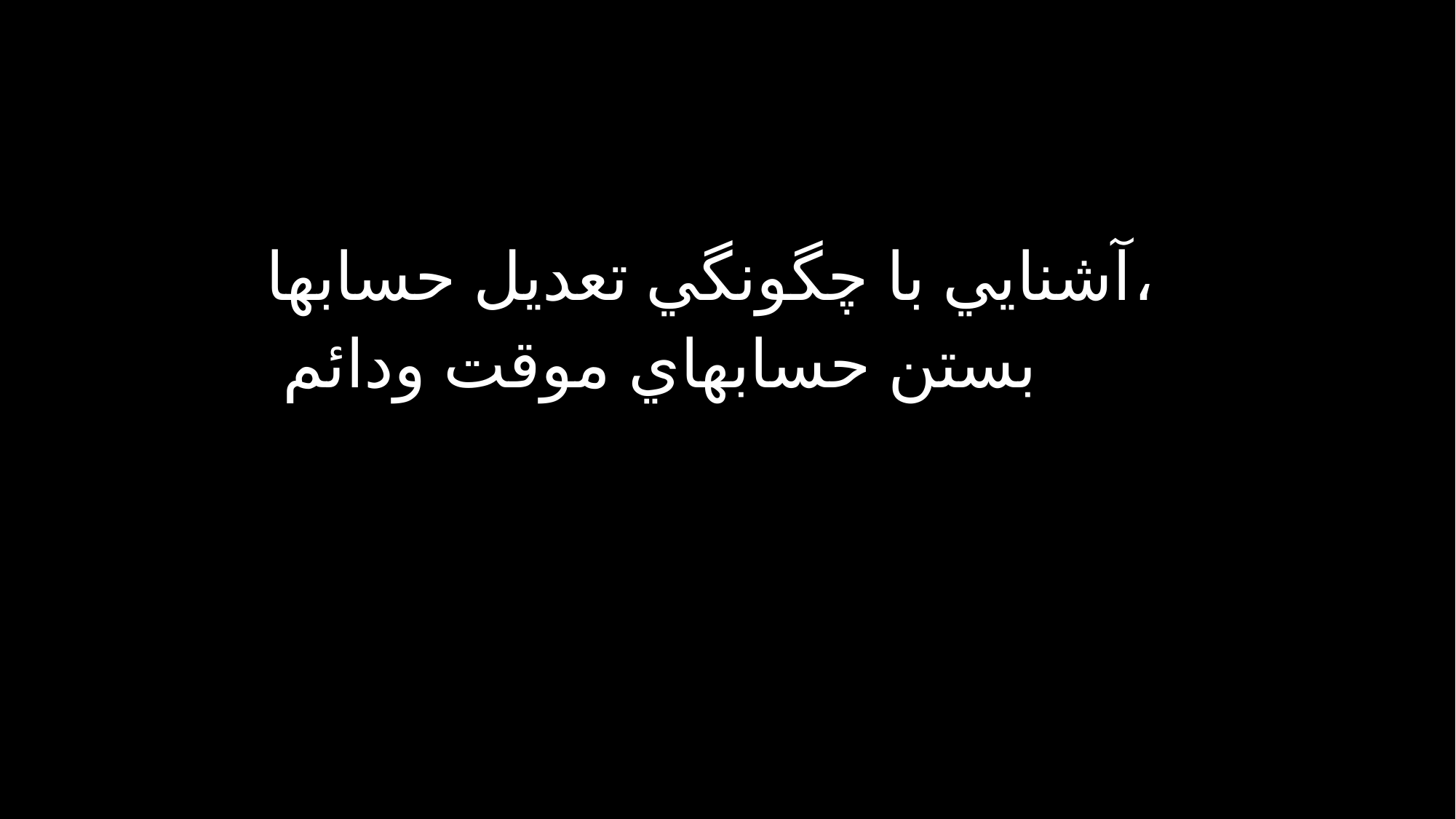

آشنايي با چگونگي تعديل حسابها،
 بستن حسابهاي موقت ودائم